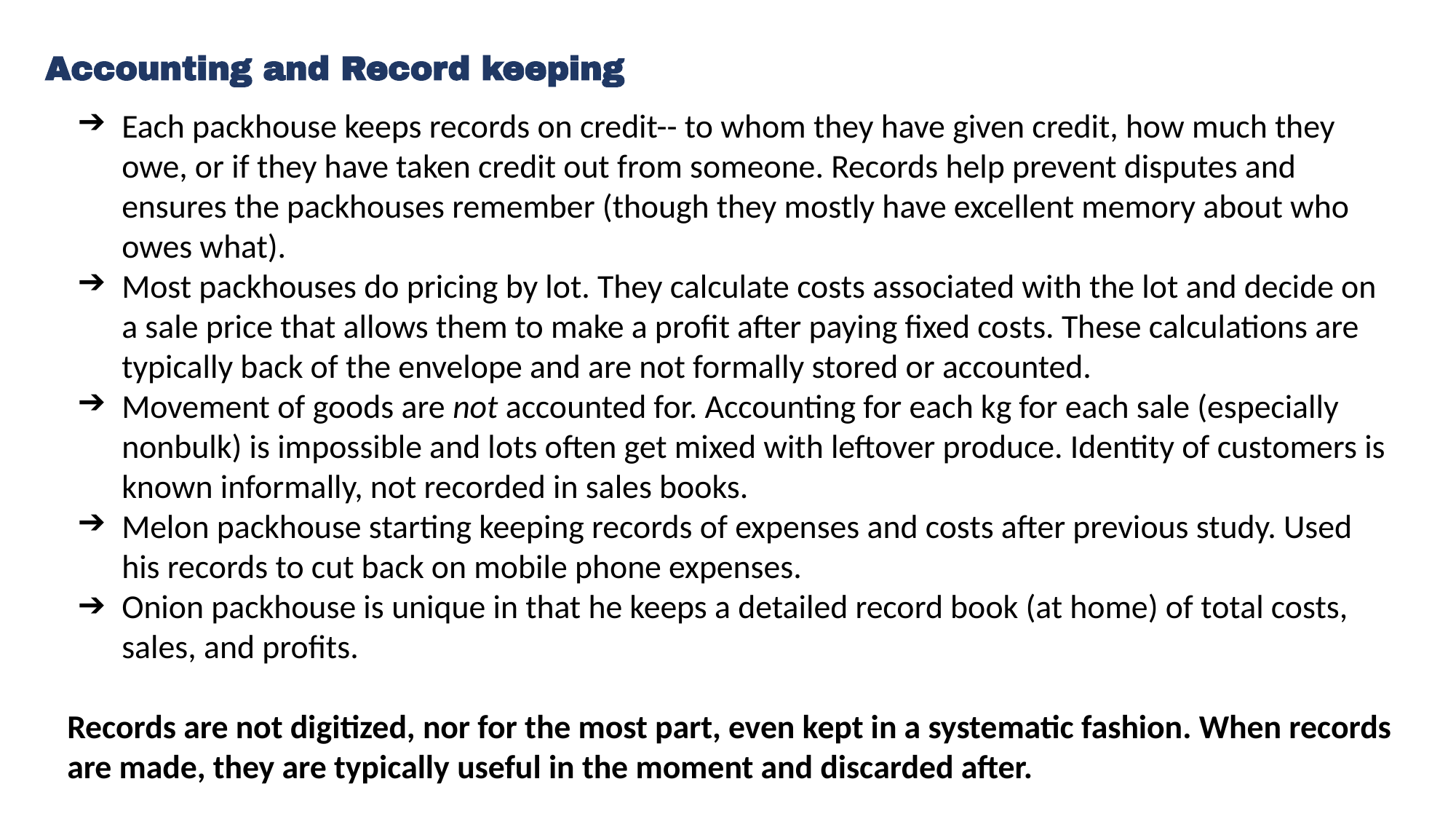

# Accounting and Record keeping
Each packhouse keeps records on credit-- to whom they have given credit, how much they owe, or if they have taken credit out from someone. Records help prevent disputes and ensures the packhouses remember (though they mostly have excellent memory about who owes what).
Most packhouses do pricing by lot. They calculate costs associated with the lot and decide on a sale price that allows them to make a profit after paying fixed costs. These calculations are typically back of the envelope and are not formally stored or accounted.
Movement of goods are not accounted for. Accounting for each kg for each sale (especially nonbulk) is impossible and lots often get mixed with leftover produce. Identity of customers is known informally, not recorded in sales books.
Melon packhouse starting keeping records of expenses and costs after previous study. Used his records to cut back on mobile phone expenses.
Onion packhouse is unique in that he keeps a detailed record book (at home) of total costs, sales, and profits.

Records are not digitized, nor for the most part, even kept in a systematic fashion. When records are made, they are typically useful in the moment and discarded after.